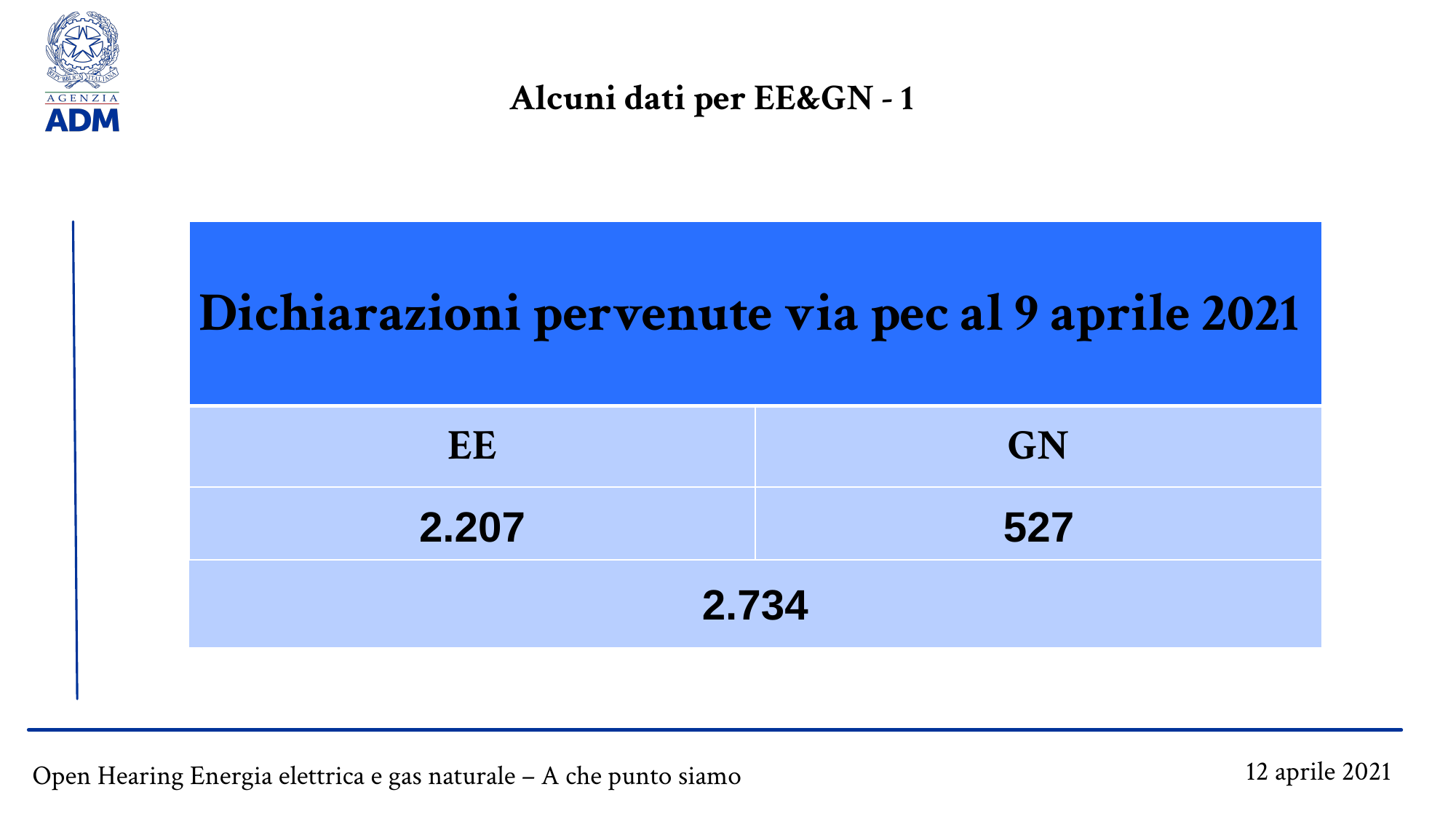

Alcuni dati per EE&GN - 1
| Dichiarazioni pervenute via pec al 9 aprile 2021 | Modatità S2S |
| --- | --- |
| EE | GN |
| 2.207 | 527 |
| 2.734 |
| --- |
12 aprile 2021
Open Hearing Energia elettrica e gas naturale – A che punto siamo